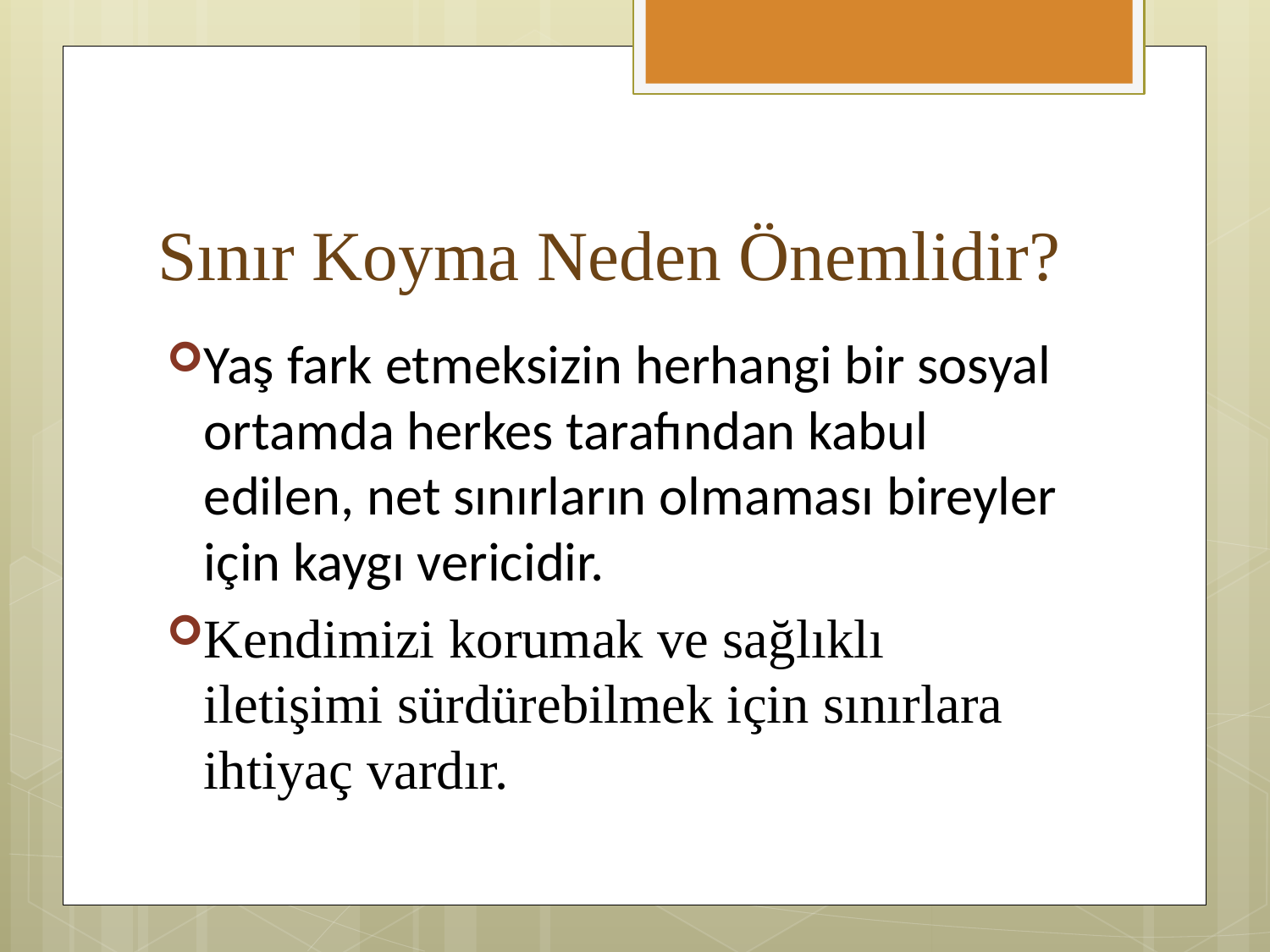

# Sınır Koyma Neden Önemlidir?
Yaş fark etmeksizin herhangi bir sosyal ortamda herkes tarafından kabul edilen, net sınırların olmaması bireyler için kaygı vericidir.
Kendimizi korumak ve sağlıklı iletişimi sürdürebilmek için sınırlara ihtiyaç vardır.